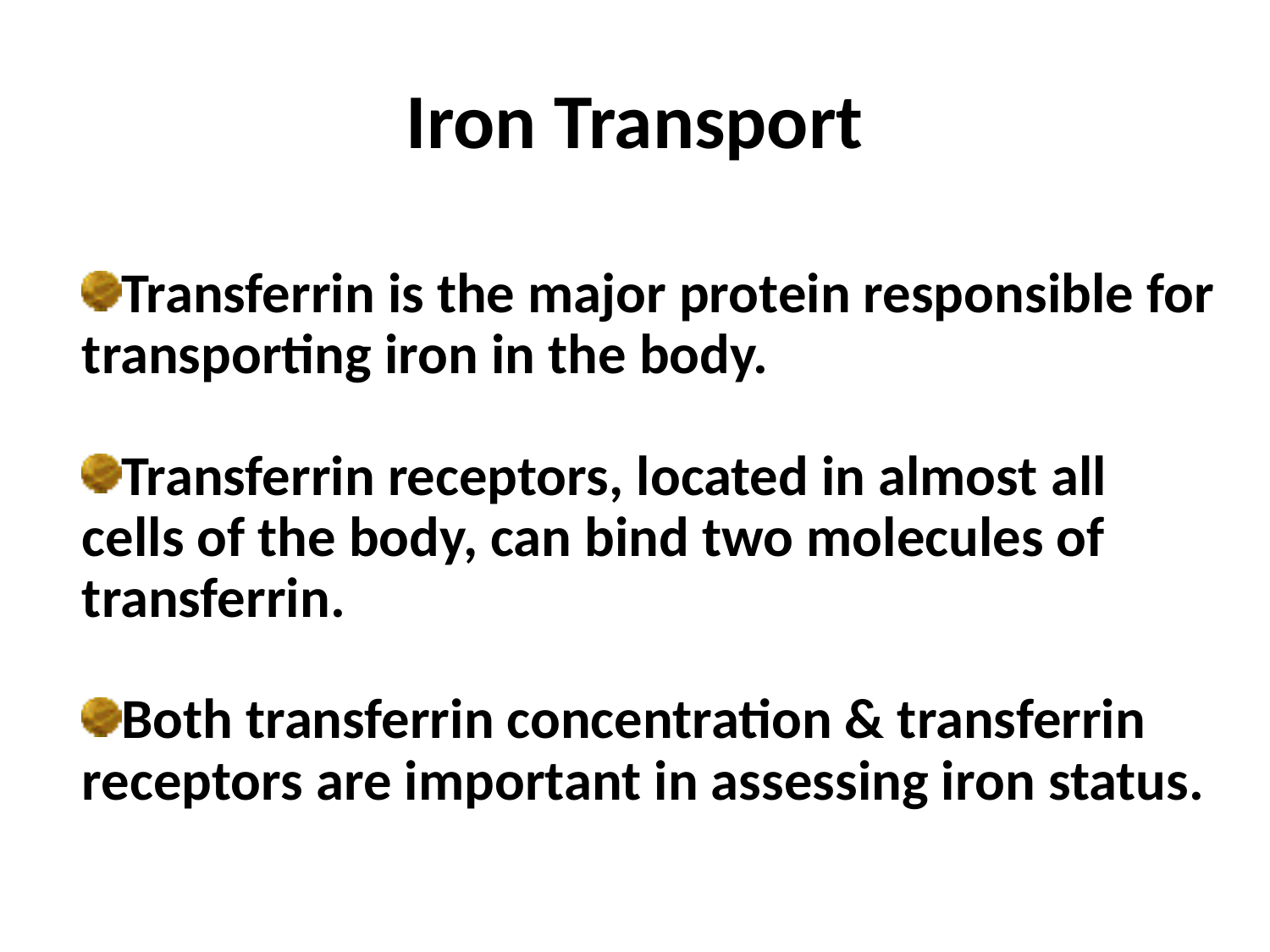

# Iron Transport
Transferrin is the major protein responsible for transporting iron in the body.

Transferrin receptors, located in almost all cells of the body, can bind two molecules of transferrin.

Both transferrin concentration & transferrin receptors are important in assessing iron status.